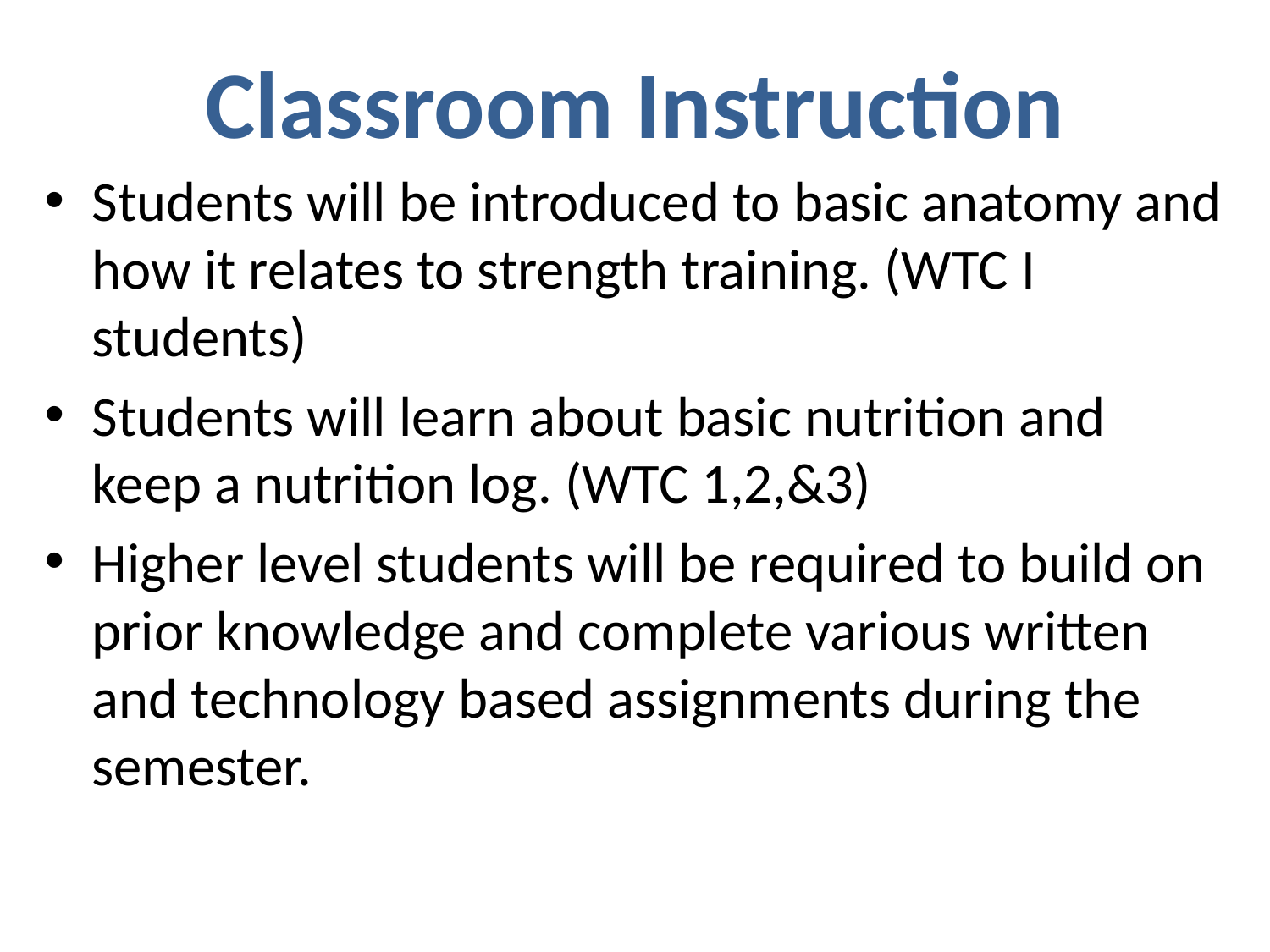

# Classroom Instruction
Students will be introduced to basic anatomy and how it relates to strength training. (WTC I students)
Students will learn about basic nutrition and keep a nutrition log. (WTC 1,2,&3)
Higher level students will be required to build on prior knowledge and complete various written and technology based assignments during the semester.